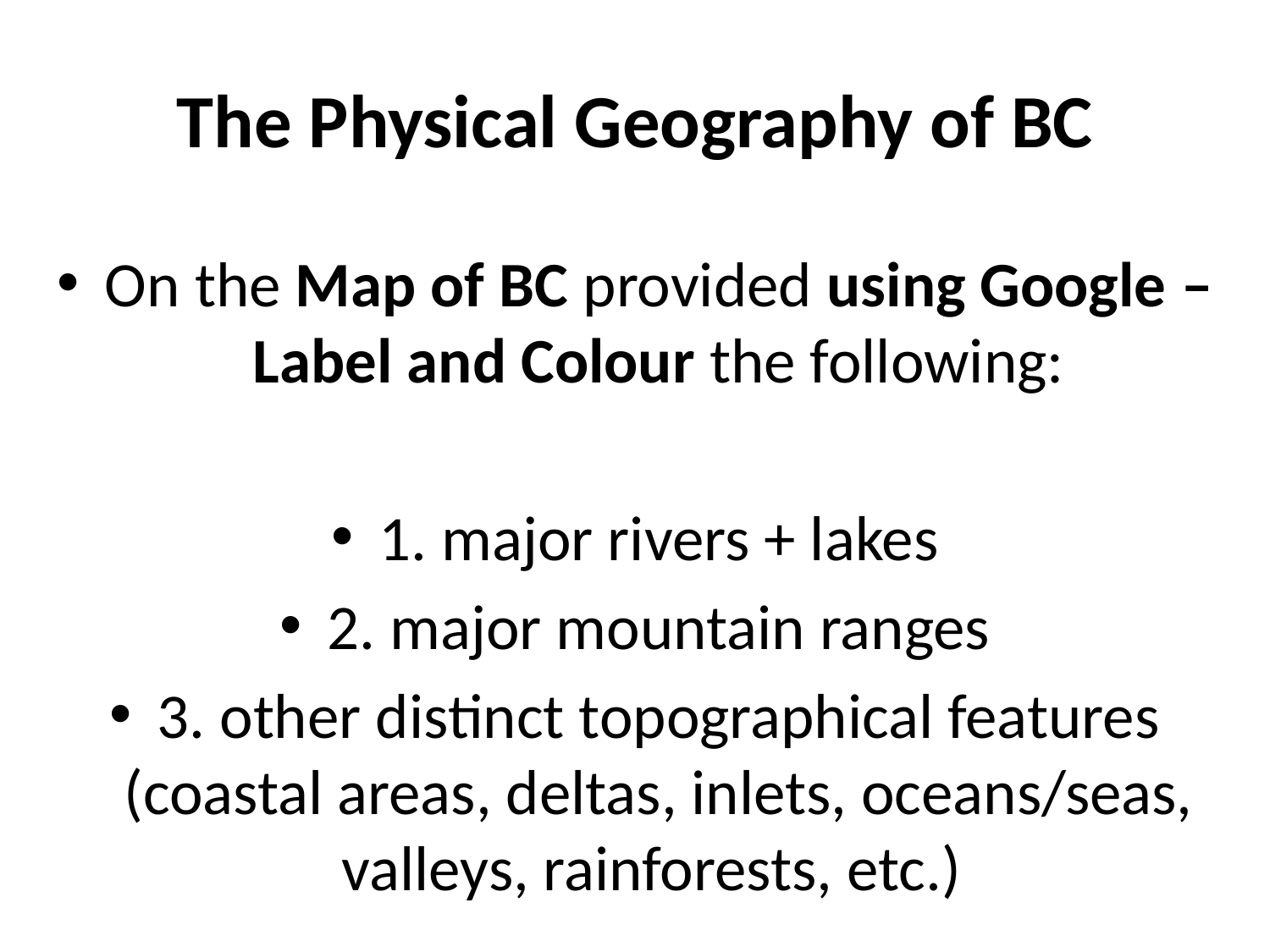

# The Physical Geography of BC
On the Map of BC provided using Google – Label and Colour the following:

1. major rivers + lakes
2. major mountain ranges
3. other distinct topographical features (coastal areas, deltas, inlets, oceans/seas, valleys, rainforests, etc.)